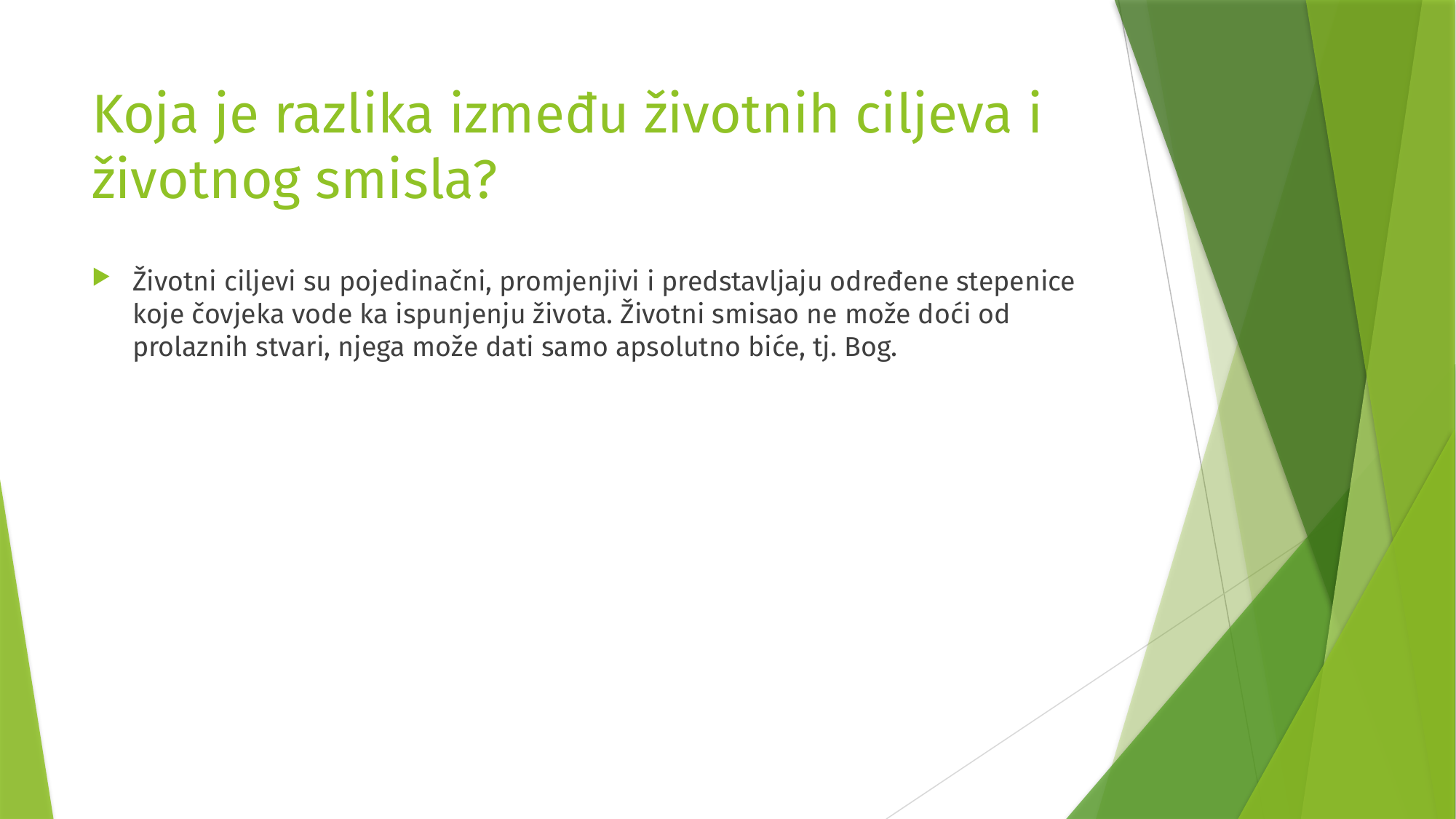

# Koja je razlika između životnih ciljeva i životnog smisla?
Životni ciljevi su pojedinačni, promjenjivi i predstavljaju određene stepenice koje čovjeka vode ka ispunjenju života. Životni smisao ne može doći od prolaznih stvari, njega može dati samo apsolutno biće, tj. Bog.